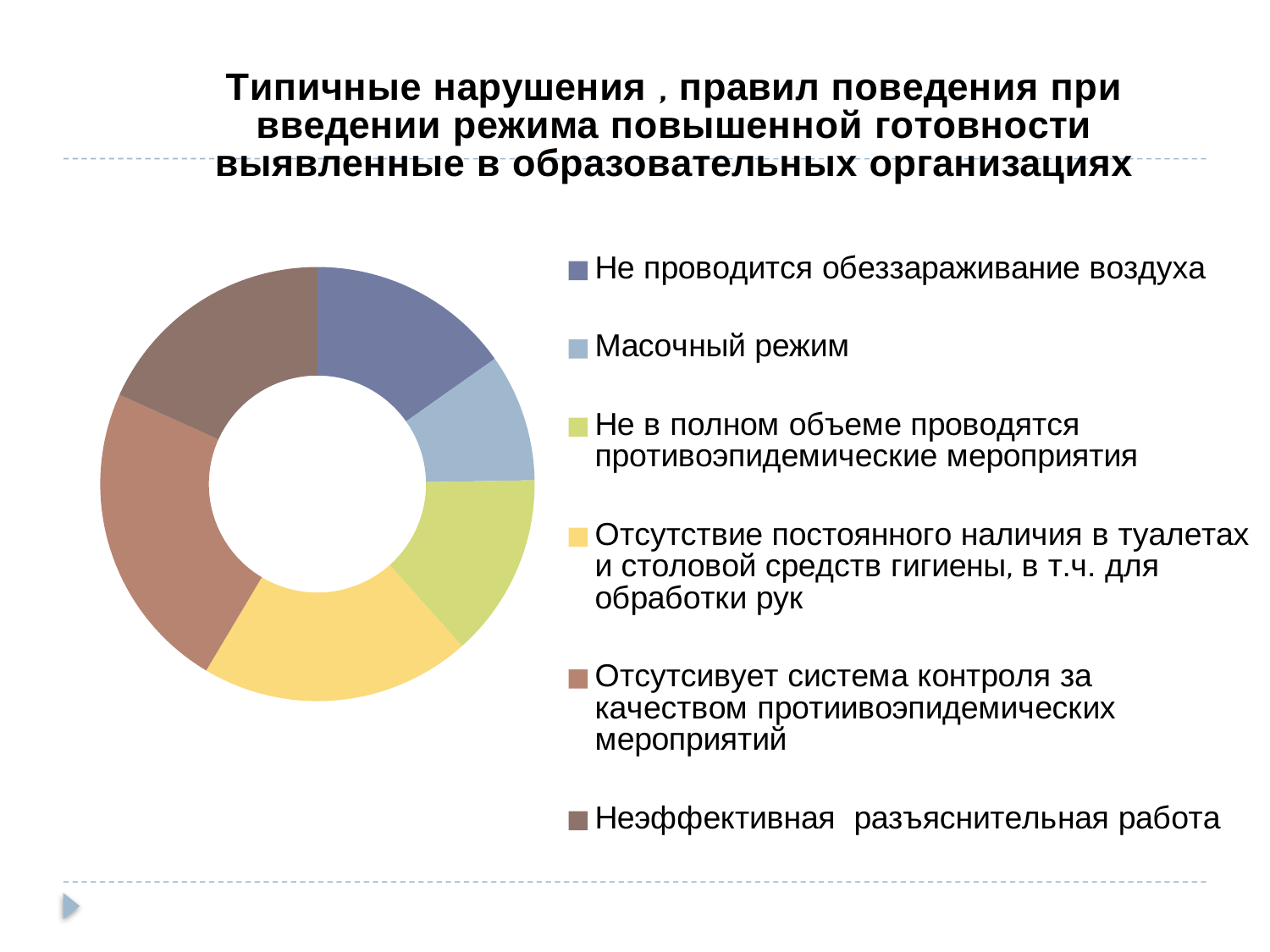

### Chart: Типичные нарушения , правил поведения при введении режима повышенной готовности выявленные в образовательных организациях

| Category | Типичные нарушения требований  |
|---|---|
| Не проводится обеззараживание воздуха | 40.0 |
| Масочный режим | 25.0 |
| Не в полном объеме проводятся противоэпидемические мероприятия | 36.0 |
| Отсутствие постоянного наличия в туалетах и столовой средств гигиены, в т.ч. для обработки рук | 53.0 |
| Отсутсивует система контроля за качеством протиивоэпидемических мероприятий | 61.0 |
| Неэффективная  разъяснительная работа | 48.0 |